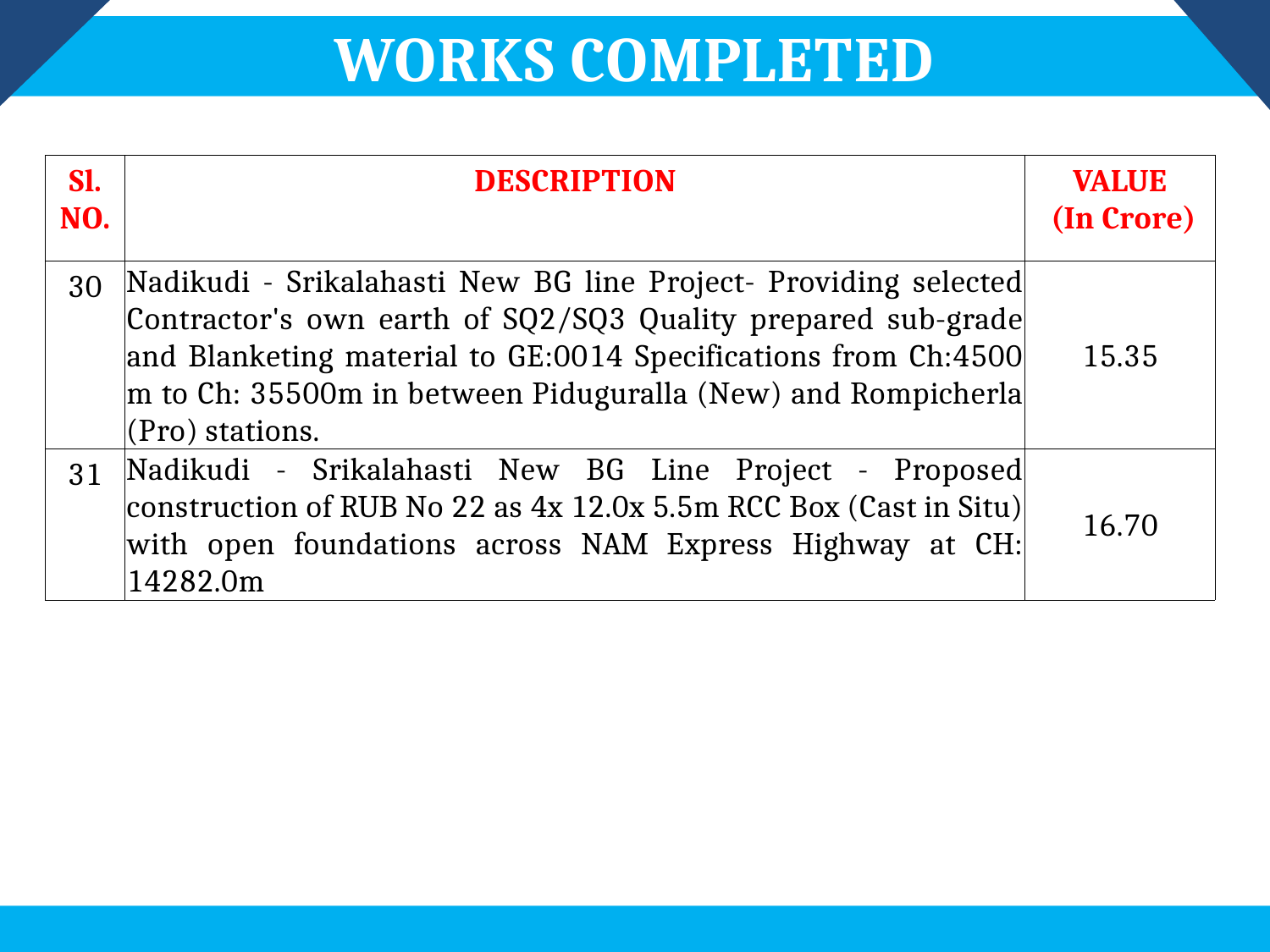

WORKS COMPLETED
| Sl. NO. | DESCRIPTION | VALUE (In Crore) |
| --- | --- | --- |
| 30 | Nadikudi - Srikalahasti New BG line Project- Providing selected Contractor's own earth of SQ2/SQ3 Quality prepared sub-grade and Blanketing material to GE:0014 Specifications from Ch:4500 m to Ch: 35500m in between Piduguralla (New) and Rompicherla (Pro) stations. | 15.35 |
| 31 | Nadikudi - Srikalahasti New BG Line Project - Proposed construction of RUB No 22 as 4x 12.0x 5.5m RCC Box (Cast in Situ) with open foundations across NAM Express Highway at CH: 14282.0m | 16.70 |